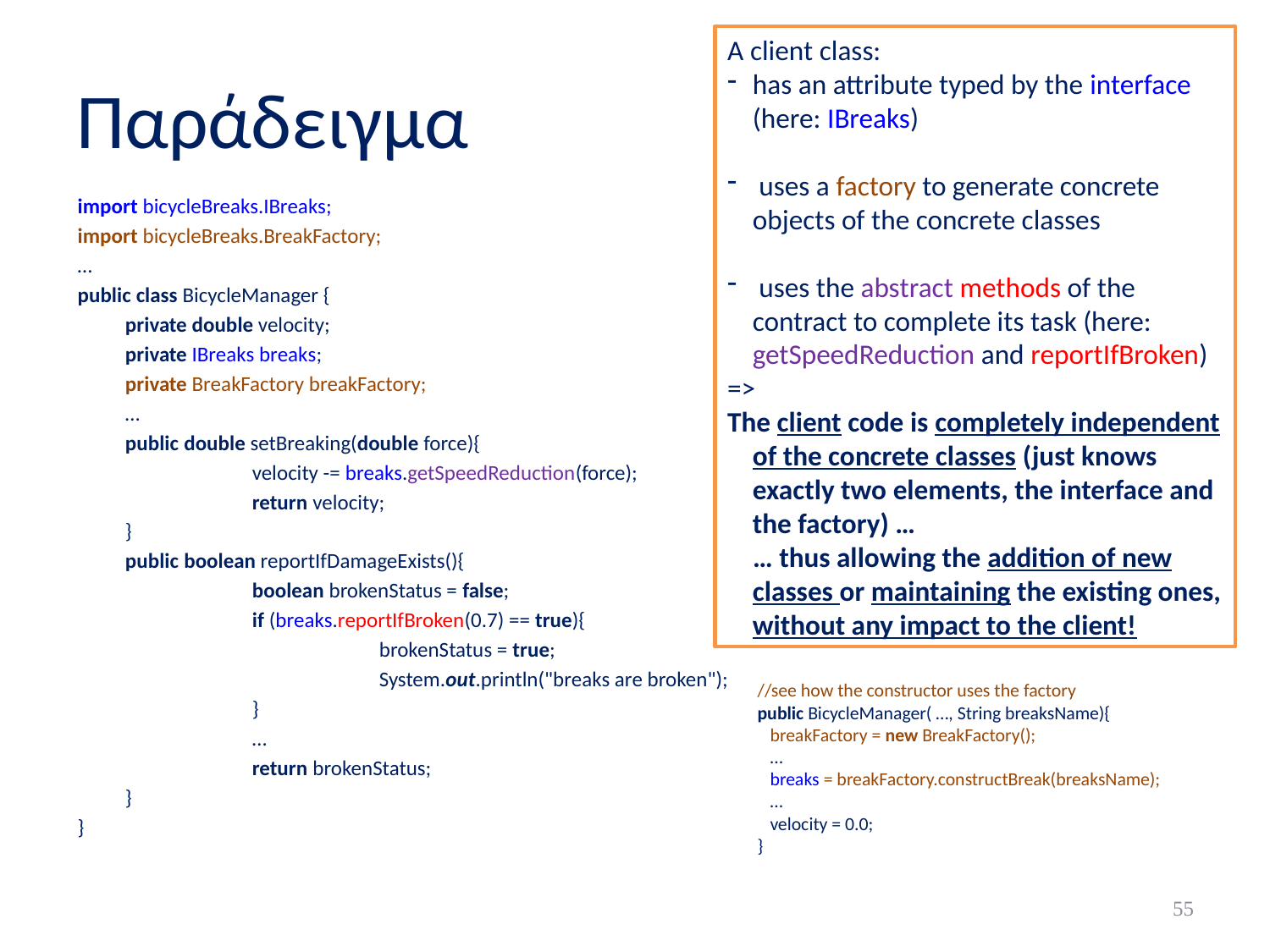

A client class:
has an attribute typed by the interface (here: IBreaks)

 uses a factory to generate concrete objects of the concrete classes

 uses the abstract methods of the contract to complete its task (here: getSpeedReduction and reportIfBroken)
=>
The client code is completely independent of the concrete classes (just knows exactly two elements, the interface and the factory) …
    … thus allowing the addition of new classes or maintaining the existing ones, without any impact to the client!
# Παράδειγμα
import bicycleBreaks.IBreaks;
import bicycleBreaks.BreakFactory;
…
public class BicycleManager {
	private double velocity;
	private IBreaks breaks;
	private BreakFactory breakFactory;
	…
	public double setBreaking(double force){
		velocity -= breaks.getSpeedReduction(force);
		return velocity;
	}
 	public boolean reportIfDamageExists(){
		boolean brokenStatus = false;
		if (breaks.reportIfBroken(0.7) == true){
			brokenStatus = true;
			System.out.println("breaks are broken");
		}
		…
		return brokenStatus;
	}
}

//see how the constructor uses the factory
public BicycleManager( …, String breaksName){
   breakFactory = new BreakFactory();
   …
   breaks = breakFactory.constructBreak(breaksName);
   …
   velocity = 0.0;
}
55